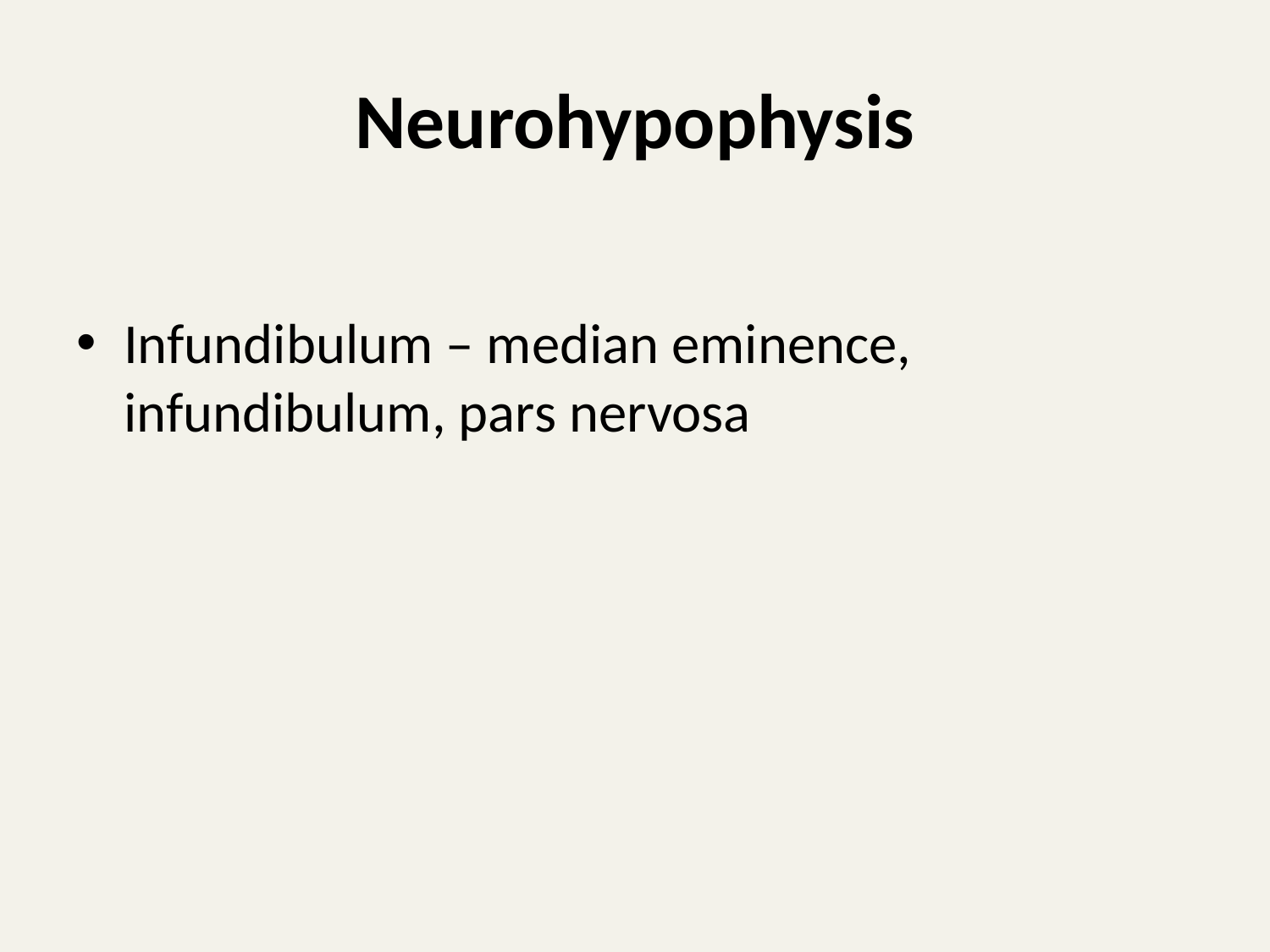

# Neurohypophysis

Infundibulum – median eminence, infundibulum, pars nervosa